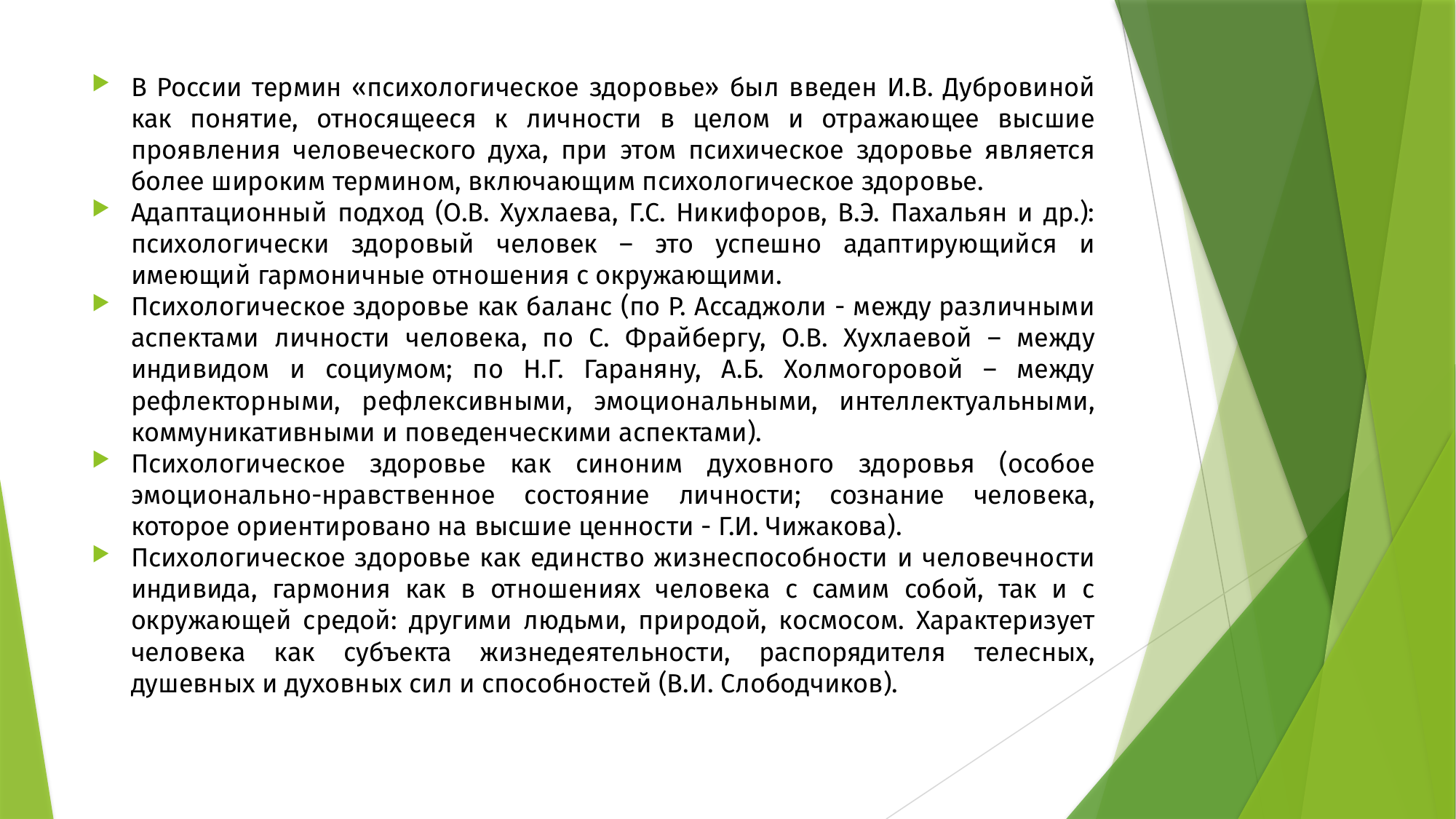

В России термин «психологическое здоровье» был введен И.В. Дубровиной как понятие, относящееся к личности в целом и отражающее высшие проявления человеческого духа, при этом психическое здоровье является более широким термином, включающим психологическое здоровье.
Адаптационный подход (О.В. Хухлаева, Г.С. Никифоров, В.Э. Пахальян и др.): психологически здоровый человек – это успешно адаптирующийся и имеющий гармоничные отношения с окружающими.
Психологическое здоровье как баланс (по Р. Ассаджоли - между различными аспектами личности человека, по С. Фрайбергу, О.В. Хухлаевой – между индивидом и социумом; по Н.Г. Гараняну, А.Б. Холмогоровой – между рефлекторными, рефлексивными, эмоциональными, интеллектуальными, коммуникативными и поведенческими аспектами).
Психологическое здоровье как синоним духовного здоровья (особое эмоционально-нравственное состояние личности; сознание человека, которое ориентировано на высшие ценности - Г.И. Чижакова).
Психологическое здоровье как единство жизнеспособности и человечности индивида, гармония как в отношениях человека с самим собой, так и с окружающей средой: другими людьми, природой, космосом. Характеризует человека как субъекта жизнедеятельности, распорядителя телесных, душевных и духовных сил и способностей (В.И. Слободчиков).